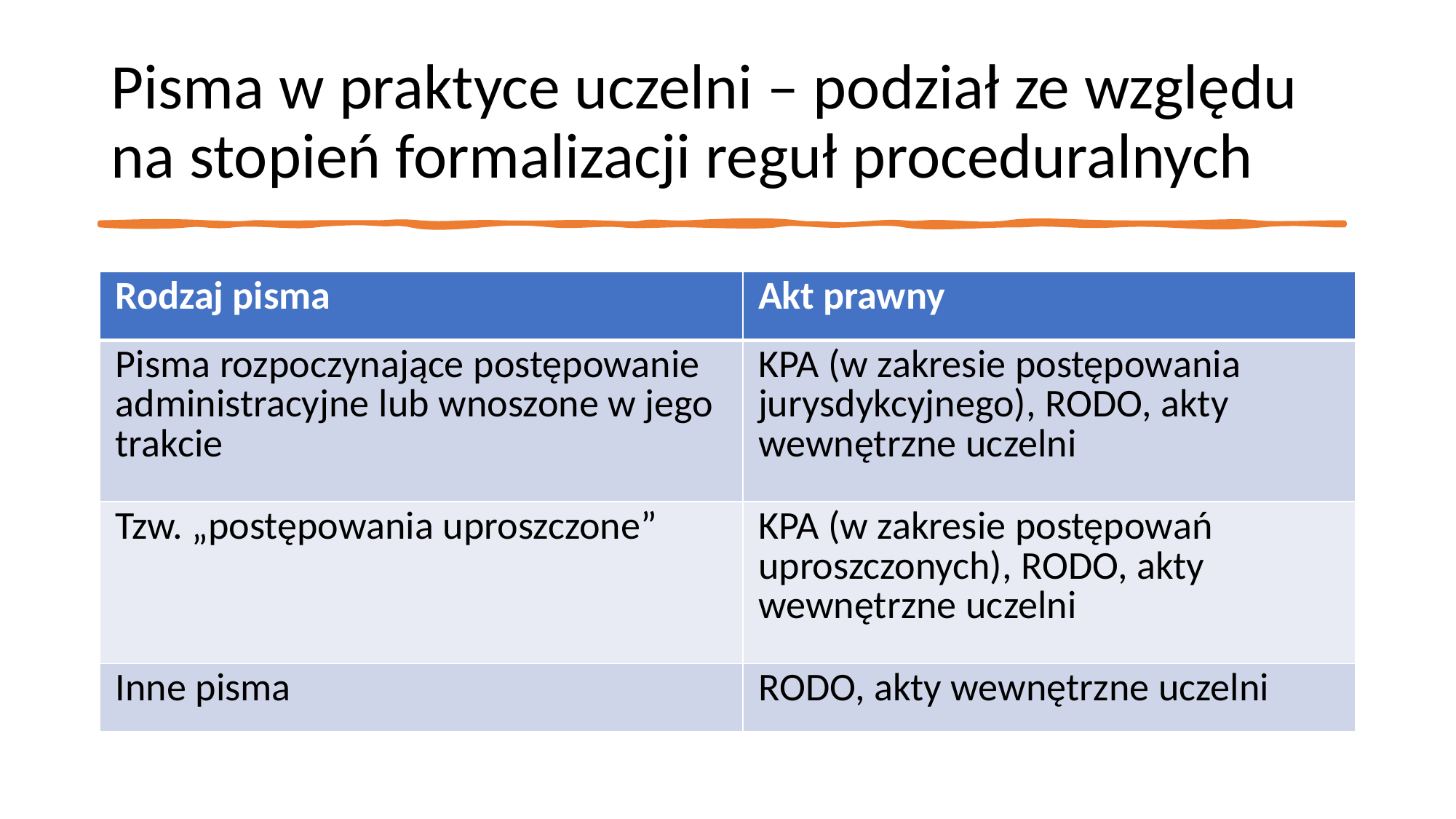

# Pisma w praktyce uczelni – podział ze względu na stopień formalizacji reguł proceduralnych

| Rodzaj pisma | Akt prawny |
| --- | --- |
| Pisma rozpoczynające postępowanie administracyjne lub wnoszone w jego trakcie | KPA (w zakresie postępowania jurysdykcyjnego), RODO, akty wewnętrzne uczelni |
| Tzw. „postępowania uproszczone” | KPA (w zakresie postępowań uproszczonych), RODO, akty wewnętrzne uczelni |
| Inne pisma | RODO, akty wewnętrzne uczelni |